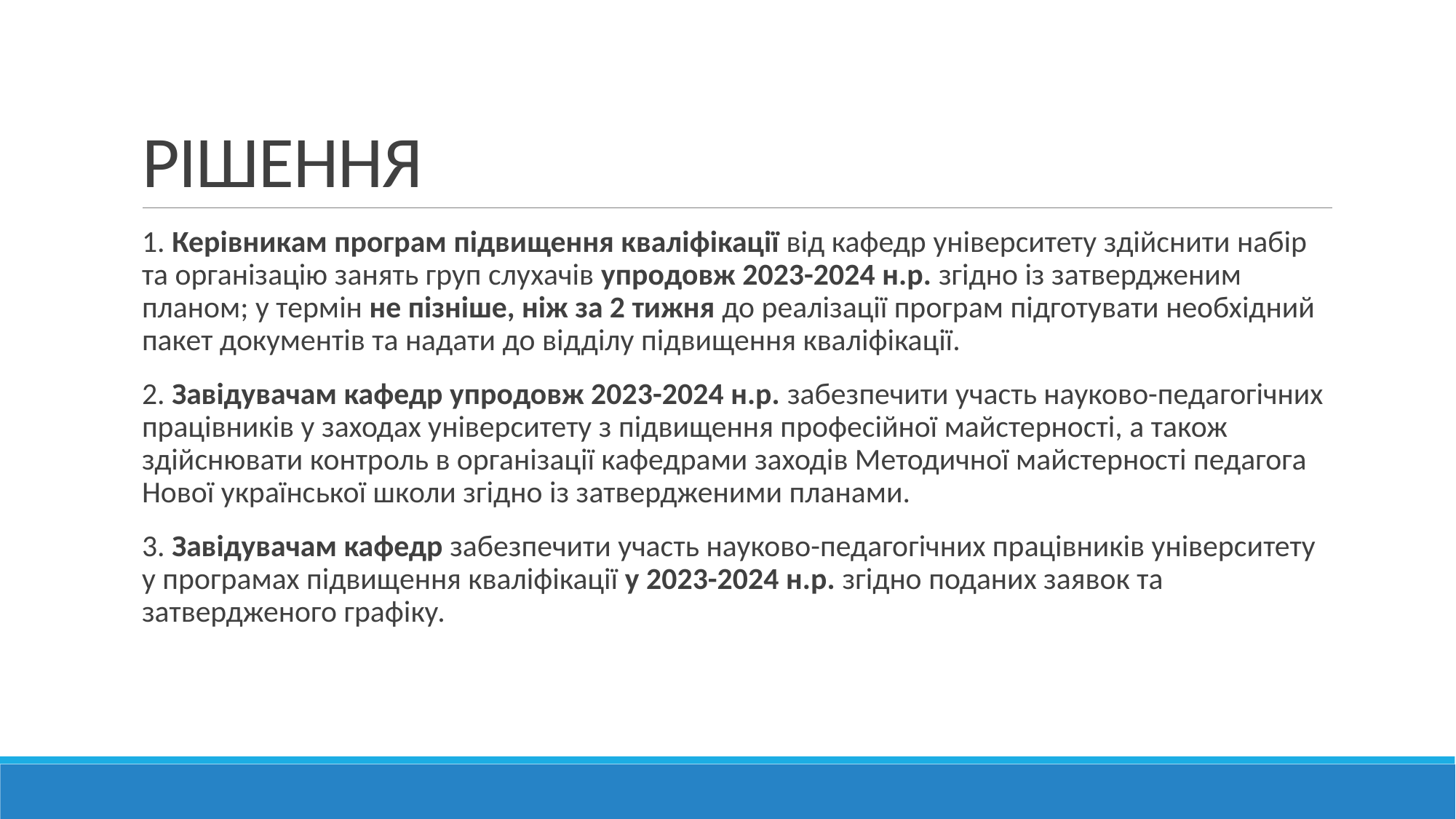

# РІШЕННЯ
1. Керівникам програм підвищення кваліфікації від кафедр університету здійснити набір та організацію занять груп слухачів упродовж 2023-2024 н.р. згідно із затвердженим планом; у термін не пізніше, ніж за 2 тижня до реалізації програм підготувати необхідний пакет документів та надати до відділу підвищення кваліфікації.
2. Завідувачам кафедр упродовж 2023-2024 н.р. забезпечити участь науково-педагогічних працівників у заходах університету з підвищення професійної майстерності, а також здійснювати контроль в організації кафедрами заходів Методичної майстерності педагога Нової української школи згідно із затвердженими планами.
3. Завідувачам кафедр забезпечити участь науково-педагогічних працівників університету у програмах підвищення кваліфікації у 2023-2024 н.р. згідно поданих заявок та затвердженого графіку.